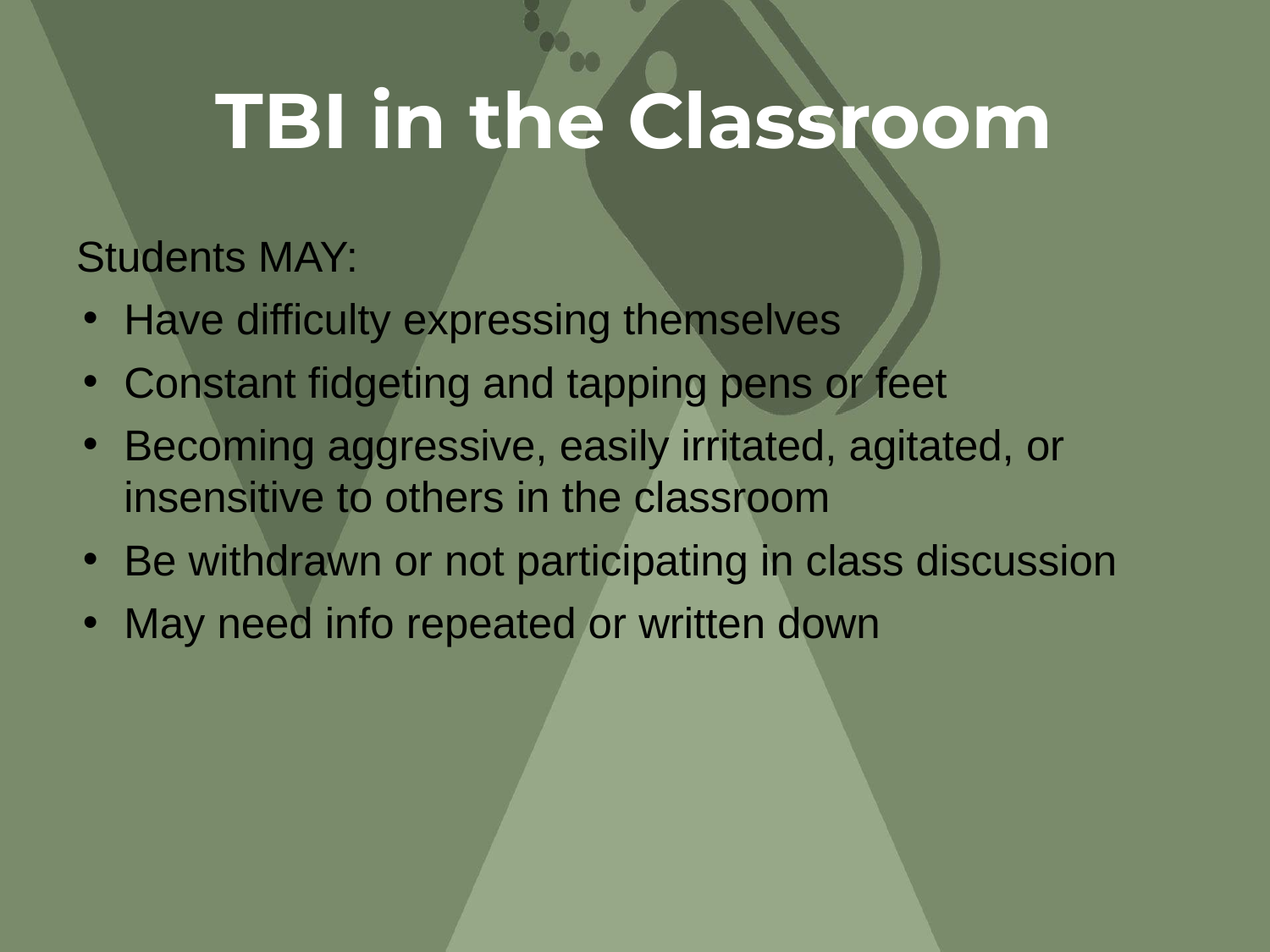

# TBI in the Classroom
Students MAY:
Have difficulty expressing themselves
Constant fidgeting and tapping pens or feet
Becoming aggressive, easily irritated, agitated, or insensitive to others in the classroom
Be withdrawn or not participating in class discussion
May need info repeated or written down